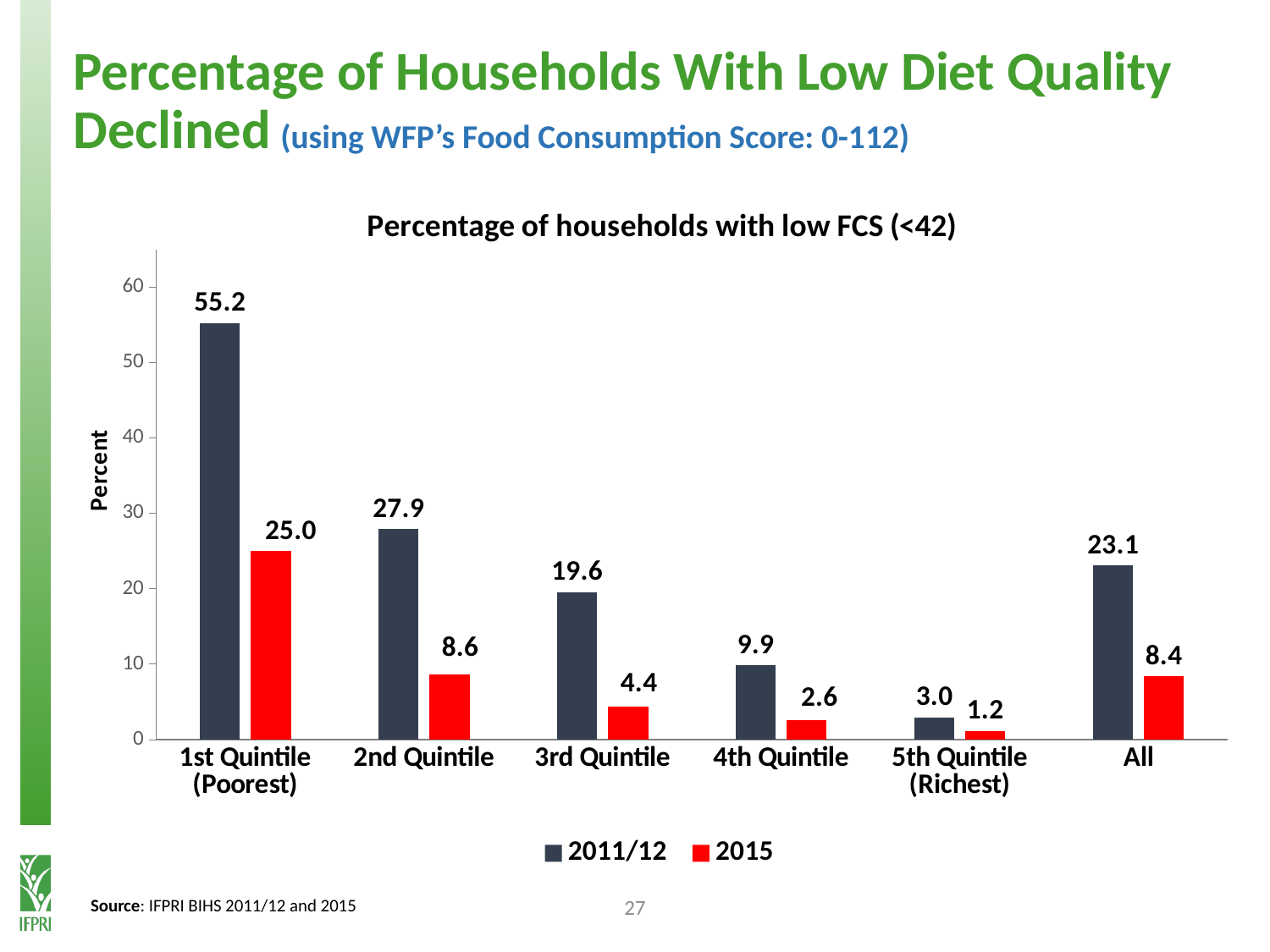

# Percentage of Households With Low Diet Quality Declined (using WFP’s Food Consumption Score: 0-112)

### Chart: Percentage of households with low FCS (<42)

| Category | 2011/12  | 2015 |
|---|---|---|
| 1st Quintile
(Poorest) | 55.24114 | 24.9734 |
| 2nd Quintile | 27.89791 | 8.634448 |
| 3rd Quintile | 19.56843 | 4.382041 |
| 4th Quintile | 9.899016 | 2.641576 |
| 5th Quintile
(Richest) | 2.960127 | 1.183686 |
| All | 23.11566 | 8.363889 |
27
Source: IFPRI BIHS 2011/12 and 2015